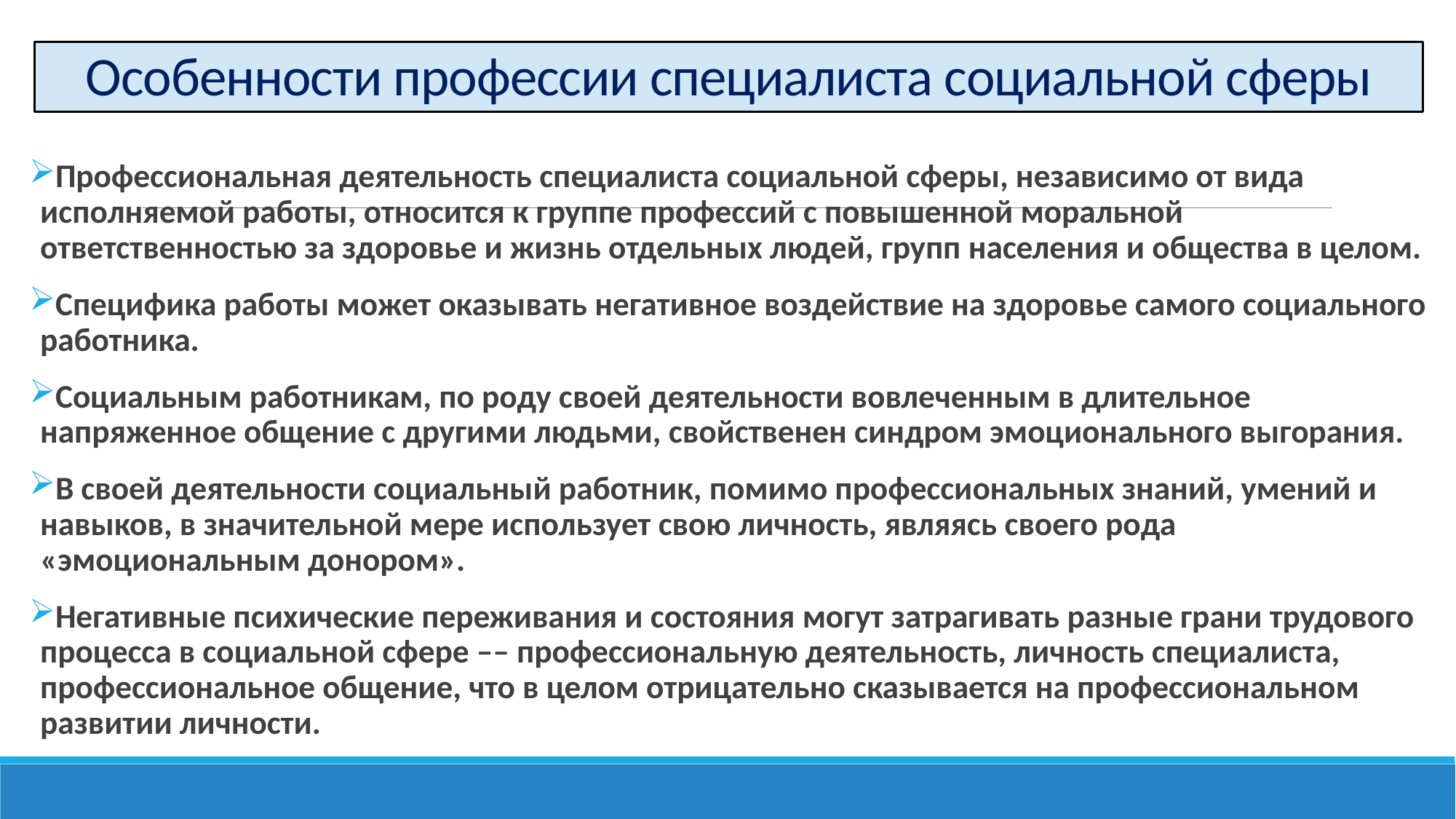

# Особенности профессии специалиста социальной сферы
Профессиональная деятельность специалиста социальной сферы, независимо от вида исполняемой работы, относится к группе профессий с повышенной моральной ответственностью за здоровье и жизнь отдельных людей, групп населения и общества в целом.
Специфика работы может оказывать негативное воздействие на здоровье самого социального работника.
Социальным работникам, по роду своей деятельности вовлеченным в длительное напряженное общение с другими людьми, свойственен синдром эмоционального выгорания.
В своей деятельности социальный работник, помимо профессиональных знаний, умений и навыков, в значительной мере использует свою личность, являясь своего рода «эмоциональным донором».
Негативные психические переживания и состояния могут затрагивать разные грани трудового процесса в социальной сфере –– профессиональную деятельность, личность специалиста, профессиональное общение, что в целом отрицательно сказывается на профессиональном развитии личности.